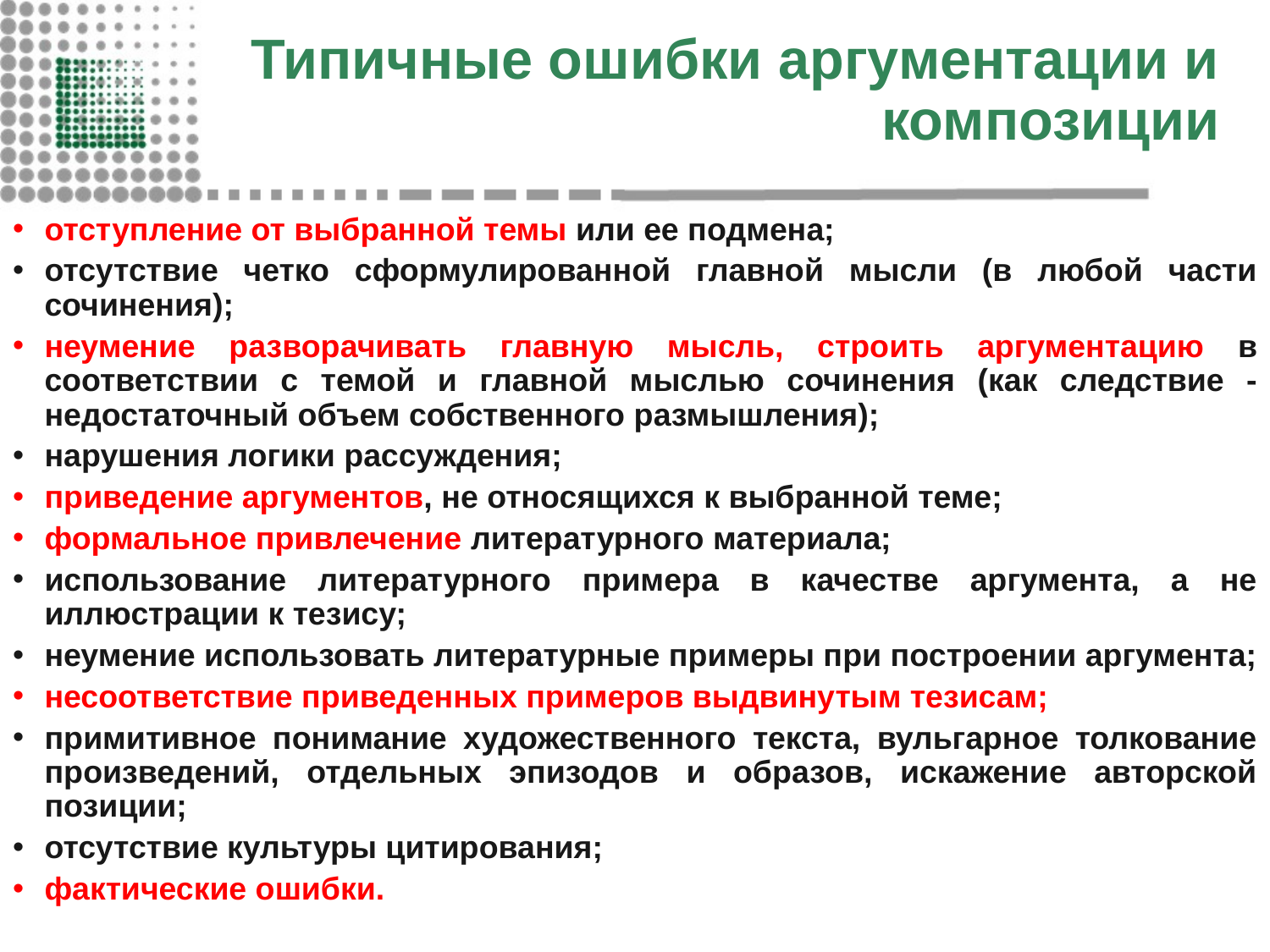

# Типичные ошибки аргументации и композиции

отступление от выбранной темы или ее подмена;
отсутствие четко сформулированной главной мысли (в любой части сочинения);
неумение разворачивать главную мысль, строить аргументацию в соответствии с темой и главной мыслью сочинения (как следствие - недостаточный объем собственного размышления);
нарушения логики рассуждения;
приведение аргументов, не относящихся к выбранной теме;
формальное привлечение литературного материала;
использование литературного примера в качестве аргумента, а не иллюстрации к тезису;
неумение использовать литературные примеры при построении аргумента;
несоответствие приведенных примеров выдвинутым тезисам;
примитивное понимание художественного текста, вульгарное толкование произведений, отдельных эпизодов и образов, искажение авторской позиции;
отсутствие культуры цитирования;
фактические ошибки.